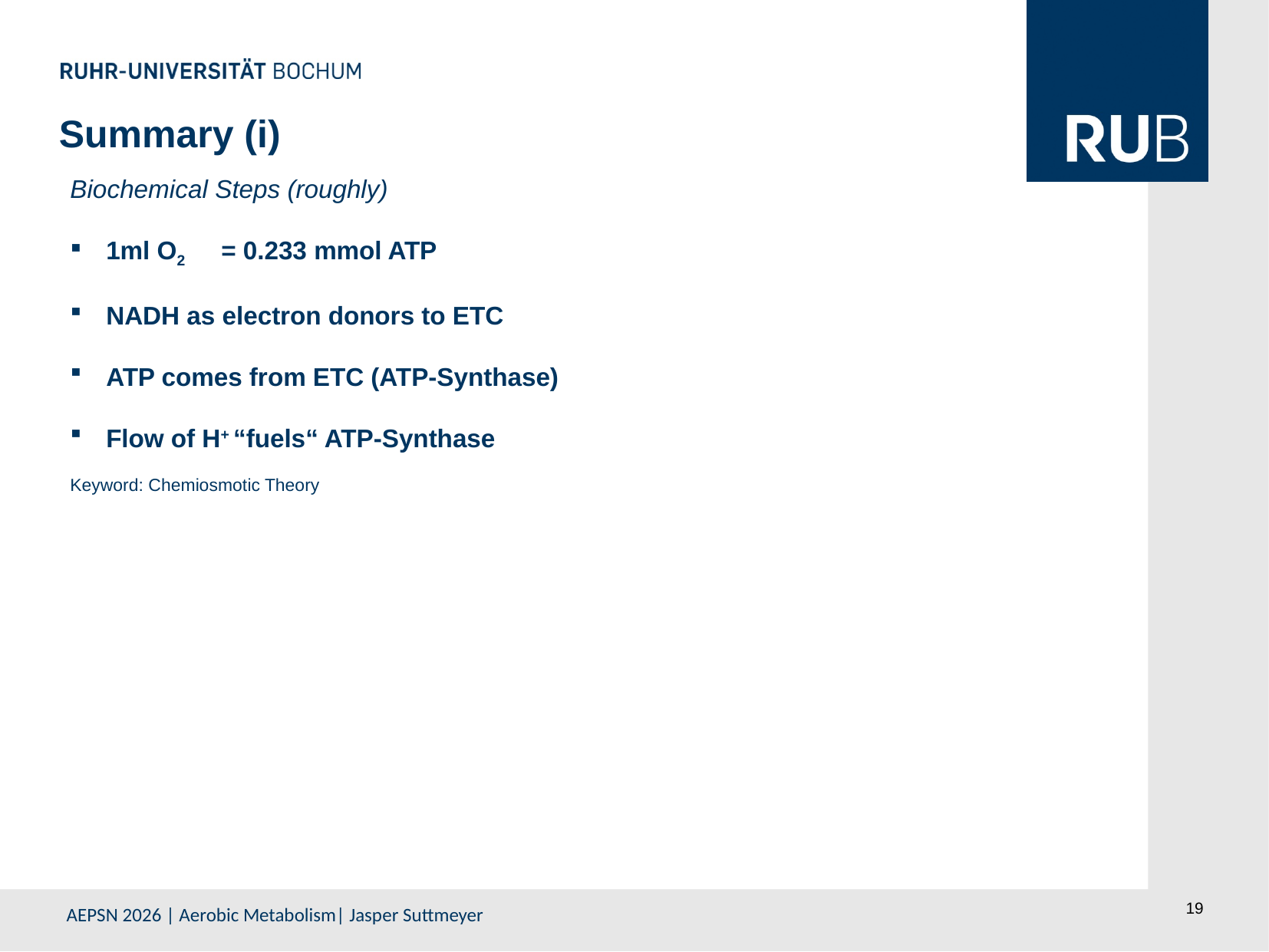

Summary (i)
Biochemical Steps (roughly)

1ml O2 	= 0.233 mmol ATP

NADH as electron donors to ETC

ATP comes from ETC (ATP-Synthase)

Flow of H+ “fuels“ ATP-Synthase

Keyword: Chemiosmotic Theory